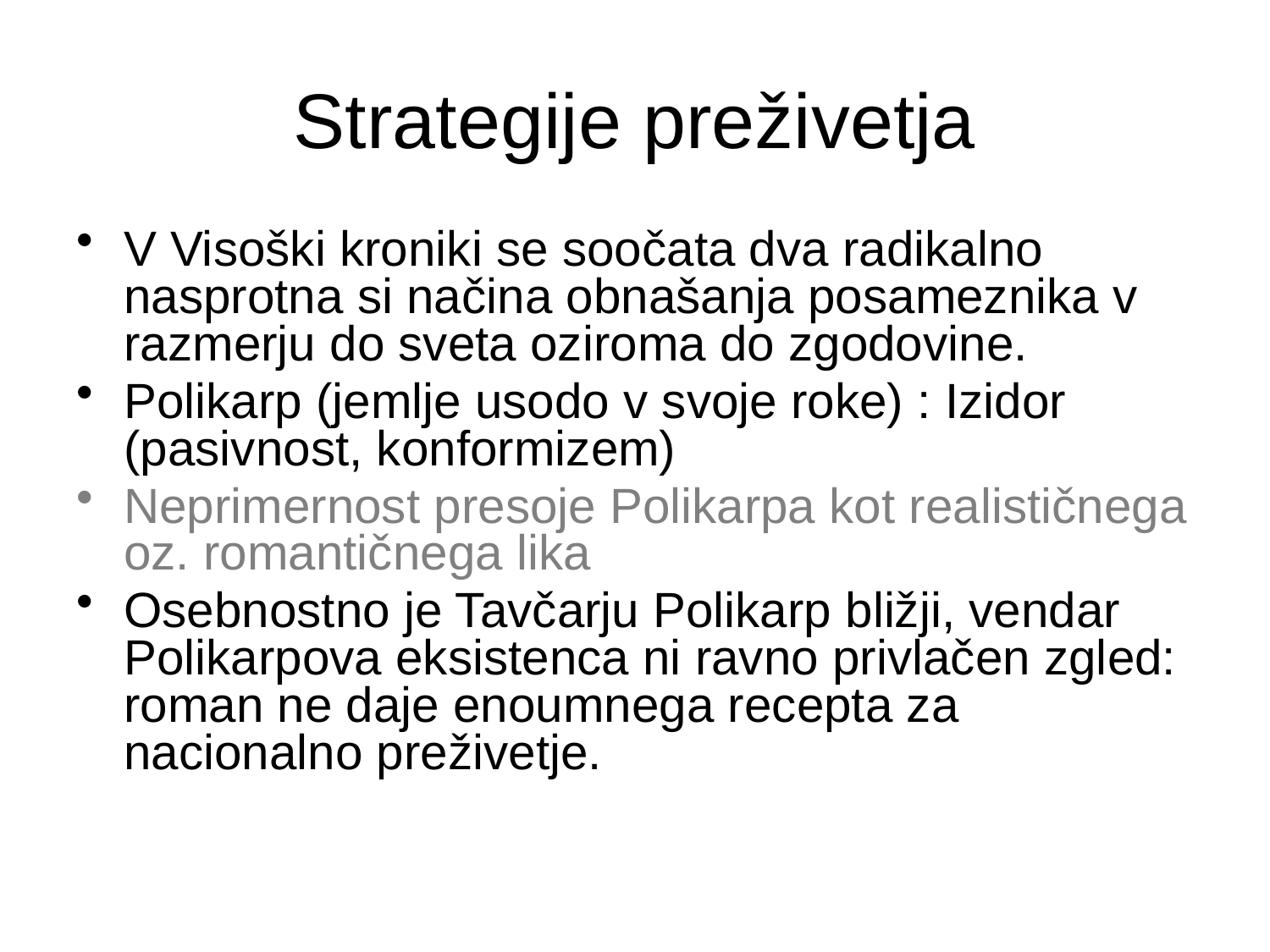

# Strategije preživetja
V Visoški kroniki se soočata dva radikalno nasprotna si načina obnašanja posameznika v razmerju do sveta oziroma do zgodovine.
Polikarp (jemlje usodo v svoje roke) : Izidor (pasivnost, konformizem)
Neprimernost presoje Polikarpa kot realističnega oz. romantičnega lika
Osebnostno je Tavčarju Polikarp bližji, vendar Polikarpova eksistenca ni ravno privlačen zgled: roman ne daje enoumnega recepta za nacionalno preživetje.